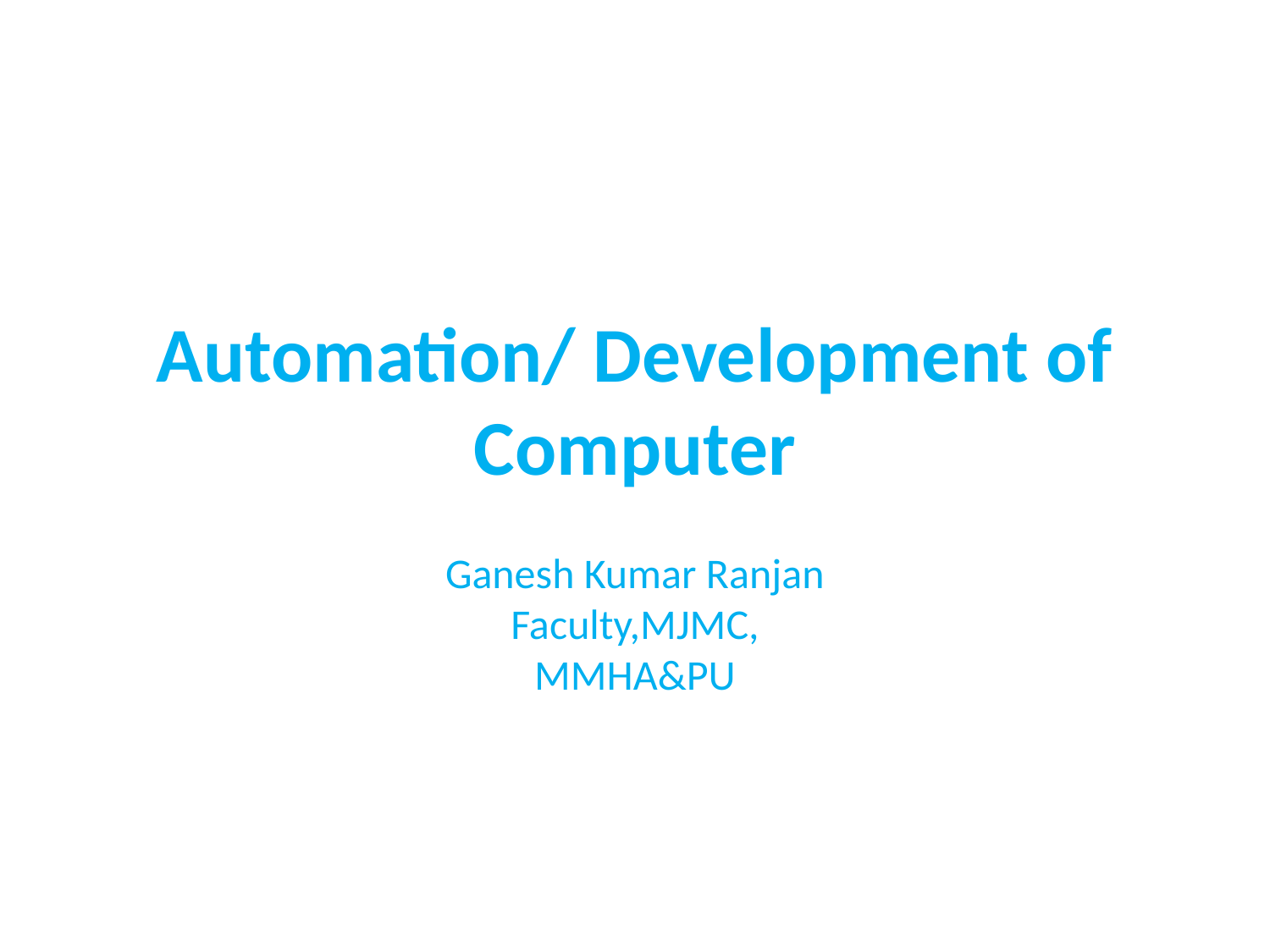

# Automation/ Development of Computer
Ganesh Kumar Ranjan
Faculty,MJMC,
MMHA&PU